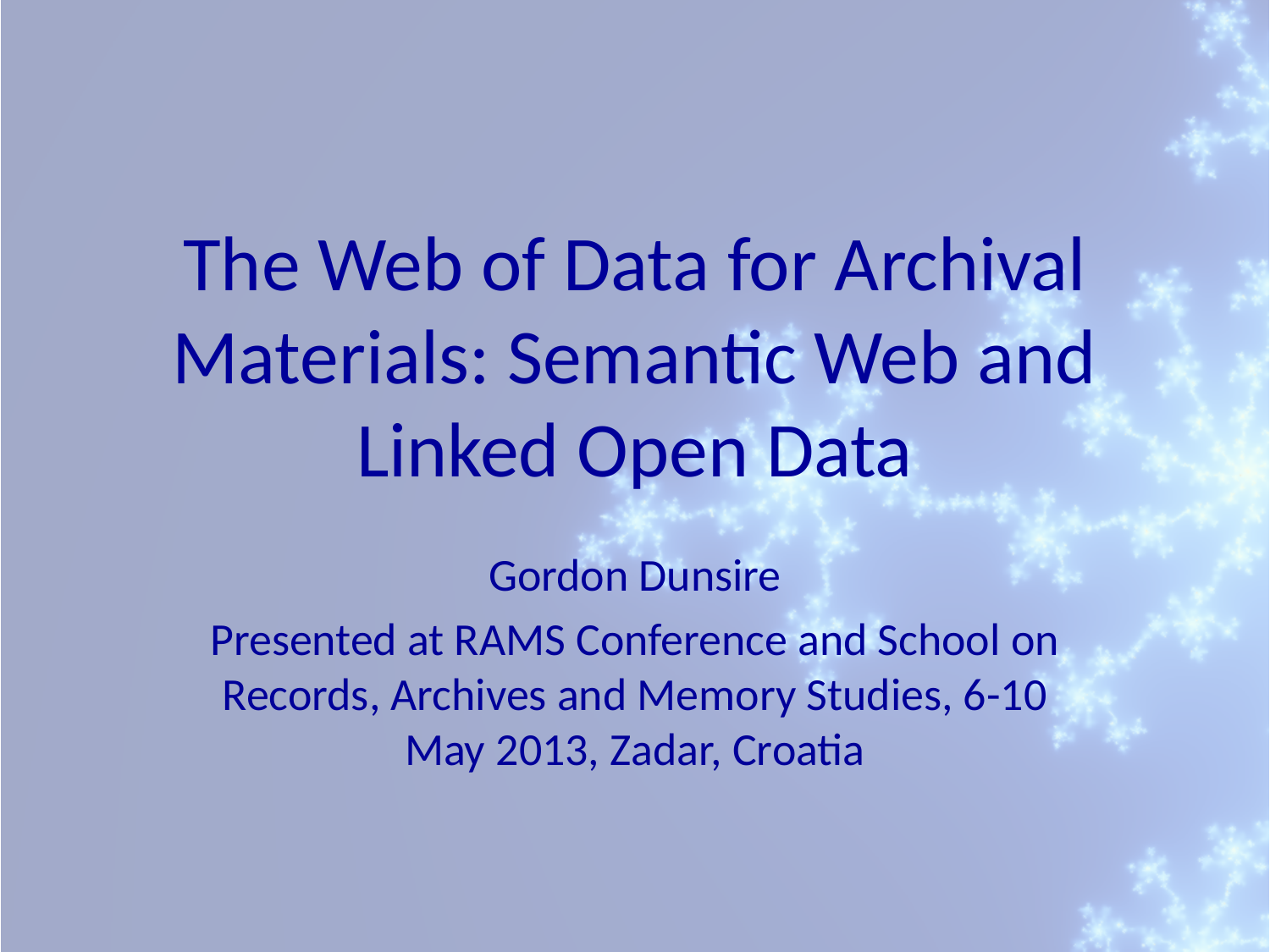

# The Web of Data for Archival Materials: Semantic Web and Linked Open Data
Gordon Dunsire
Presented at RAMS Conference and School on Records, Archives and Memory Studies, 6-10 May 2013, Zadar, Croatia